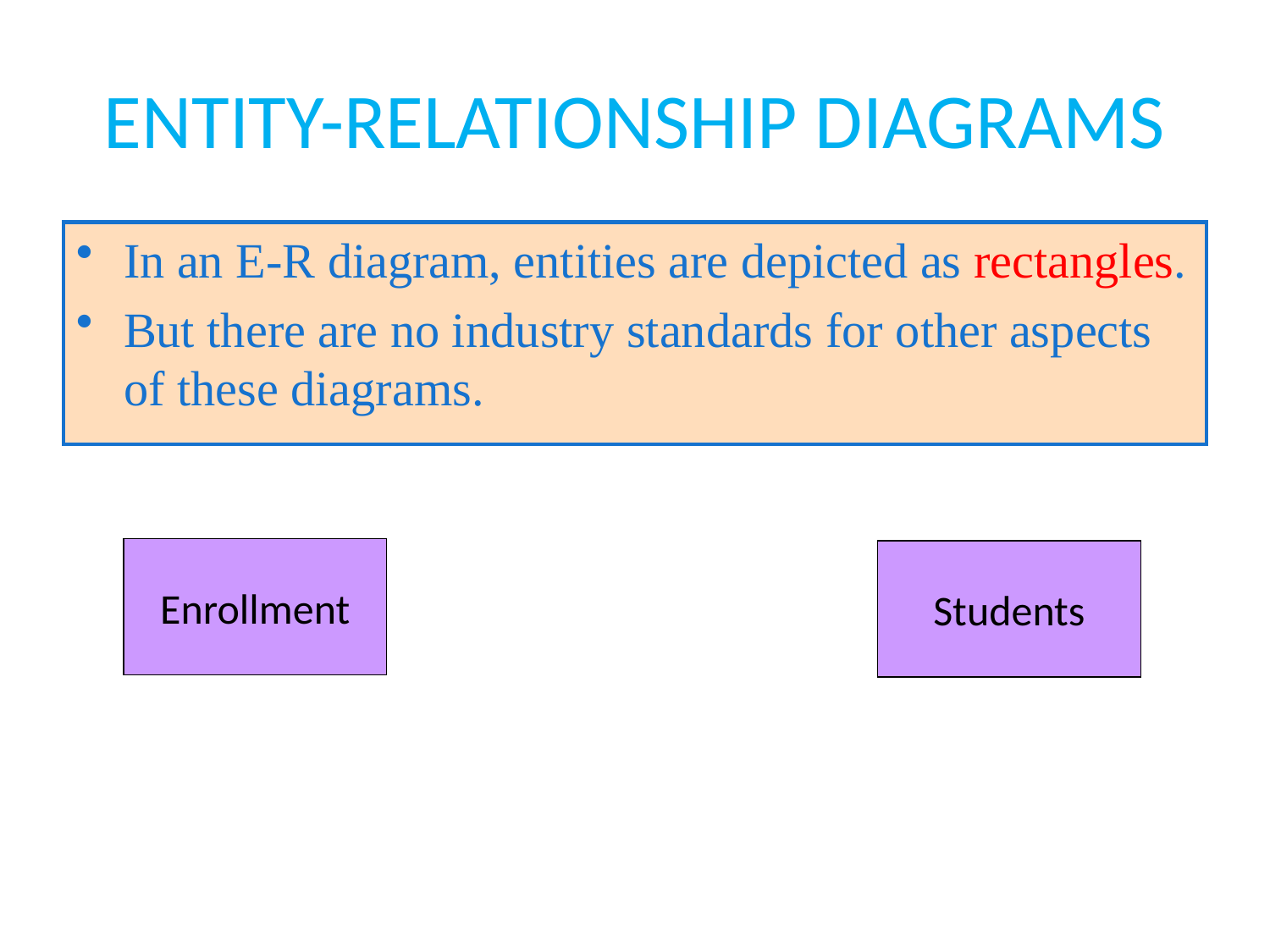

# ENTITY-RELATIONSHIP DIAGRAMS
In an E-R diagram, entities are depicted as rectangles.
But there are no industry standards for other aspects of these diagrams.
Enrollment
Students